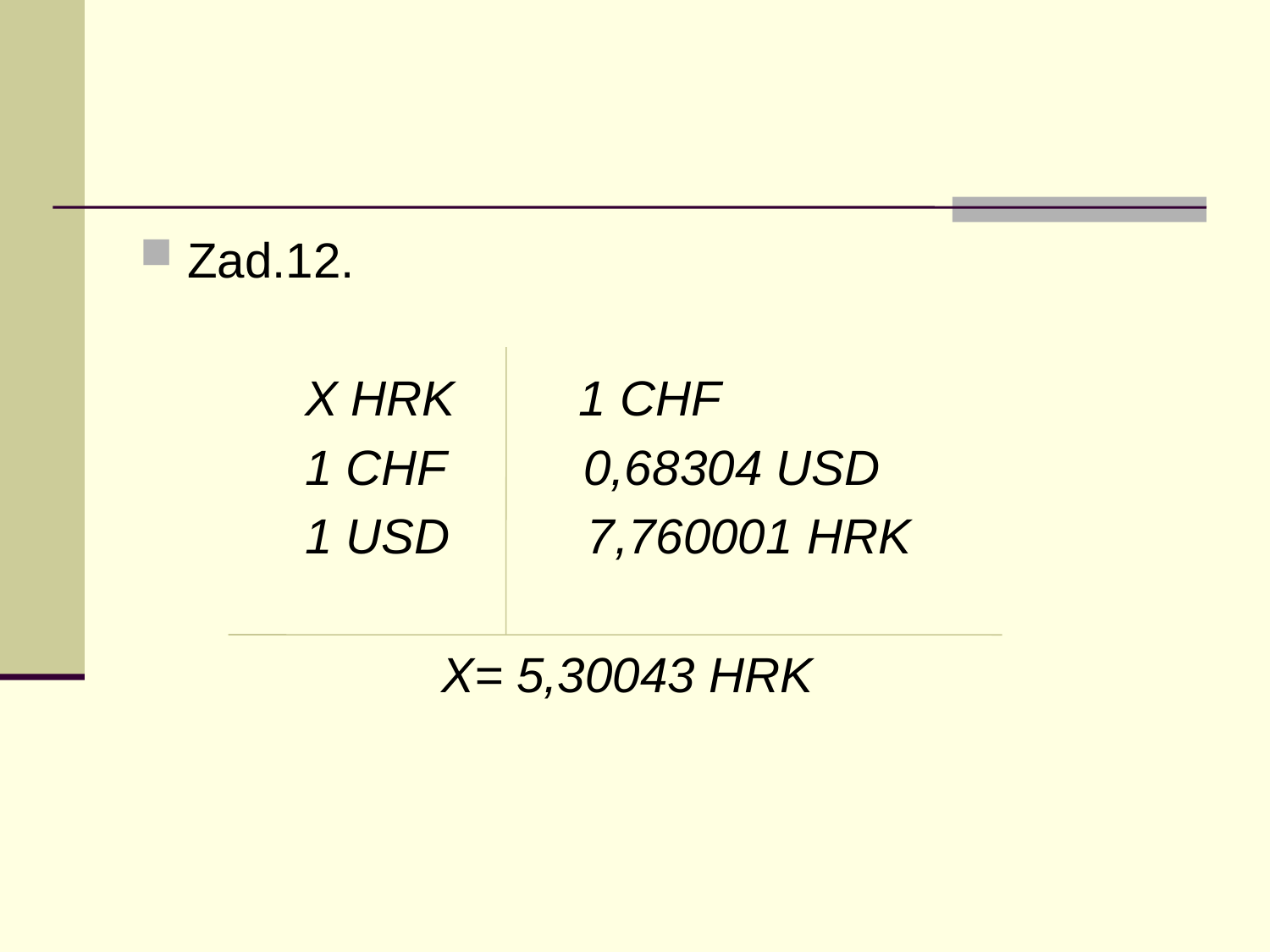

#
Zad.12.

            X HRK         1 CHF
            1 CHF          0,68304 USD
            1 USD          7,760001 HRK

			X= 5,30043 HRK